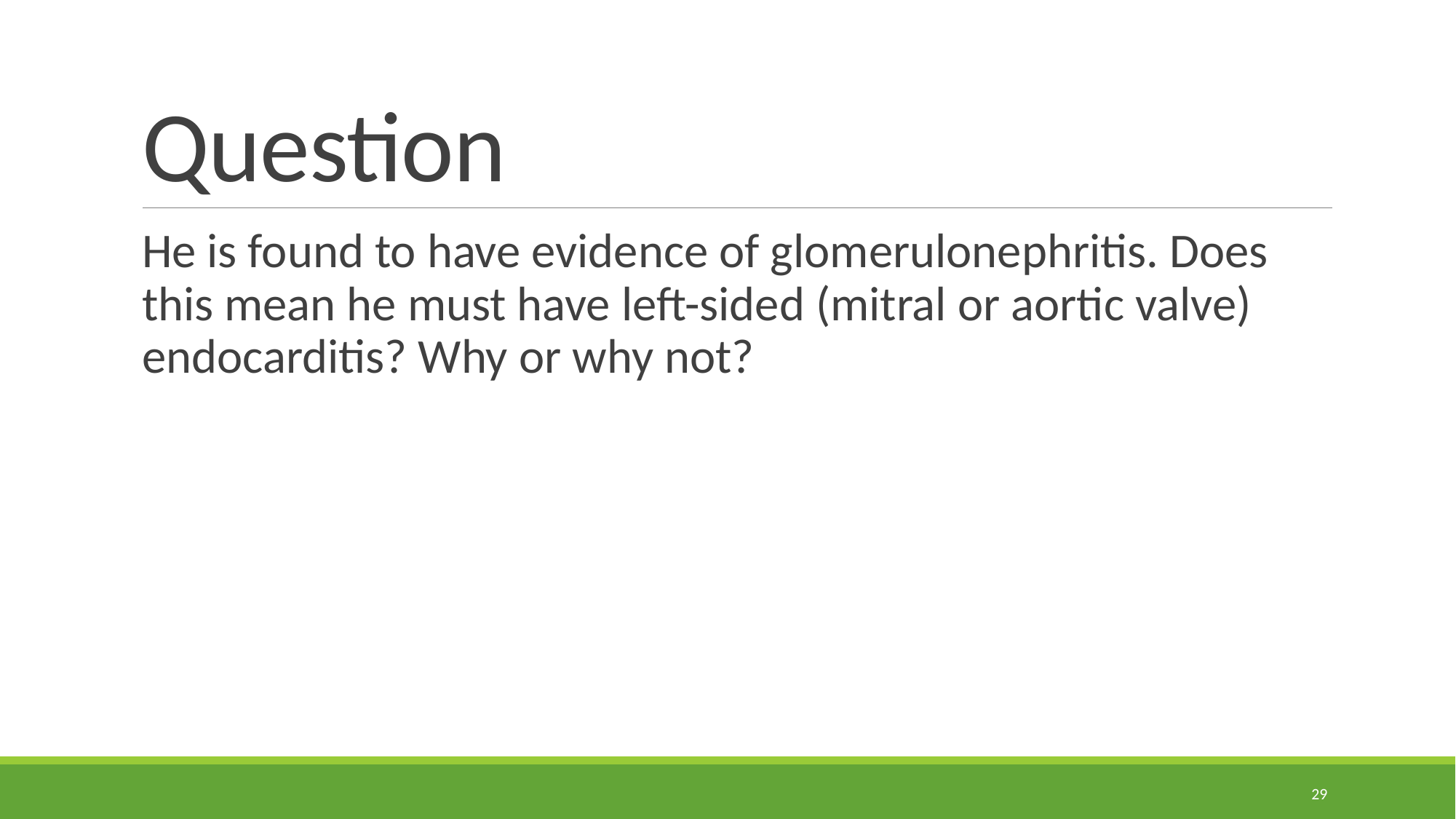

# Question
He is found to have evidence of glomerulonephritis. Does this mean he must have left-sided (mitral or aortic valve) endocarditis? Why or why not?

29